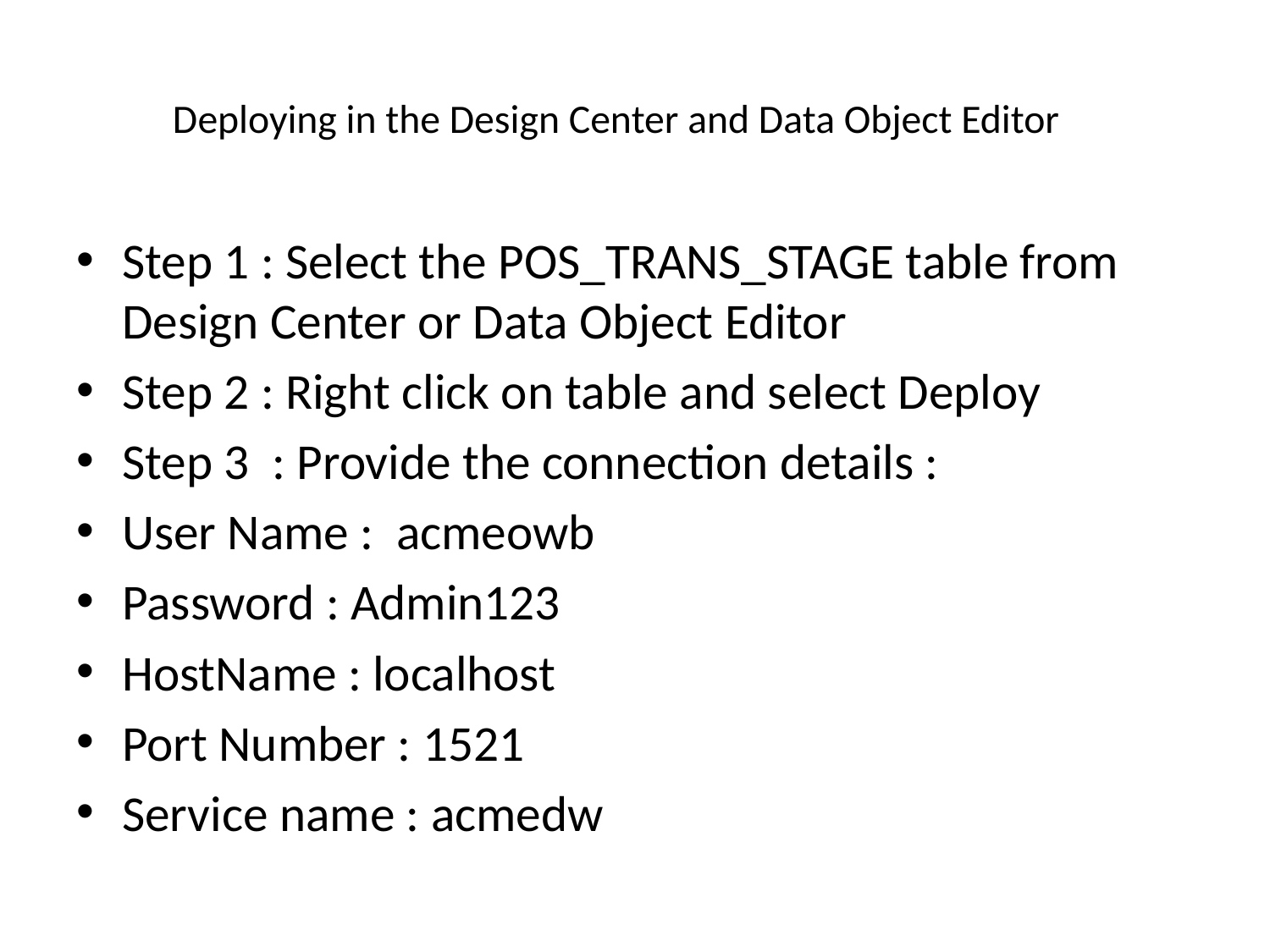

# Deploying in the Design Center and Data Object Editor
Step 1 : Select the POS_TRANS_STAGE table from Design Center or Data Object Editor
Step 2 : Right click on table and select Deploy
Step 3  : Provide the connection details :
User Name :  acmeowb
Password : Admin123
HostName : localhost
Port Number : 1521
Service name : acmedw